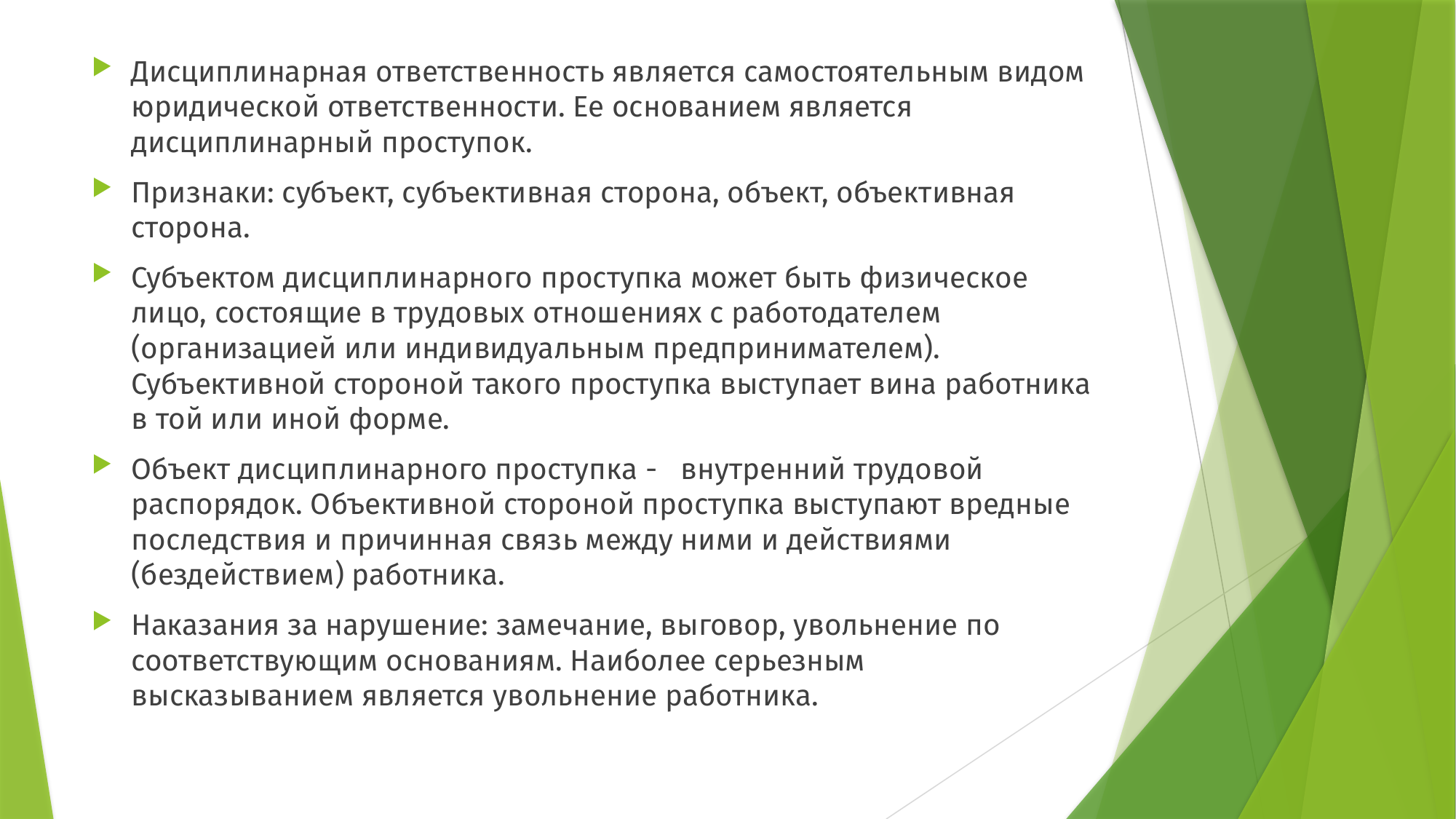

Дисциплинарная ответственность является самостоятельным видом юридической ответственности. Ее основанием является дисциплинарный проступок.
Признаки: субъект, субъективная сторона, объект, объективная сторона.
Субъектом дисциплинарного проступка может быть физическое лицо, состоящие в трудовых отношениях с работодателем (организацией или индивидуальным предпринимателем). Субъективной стороной такого проступка выступает вина работника в той или иной форме.
Объект дисциплинарного проступка -   внутренний трудовой распорядок. Объективной стороной проступка выступают вредные последствия и причинная связь между ними и действиями (бездействием) работника.
Наказания за нарушение: замечание, выговор, увольнение по соответствующим основаниям. Наиболее серьезным высказыванием является увольнение работника.